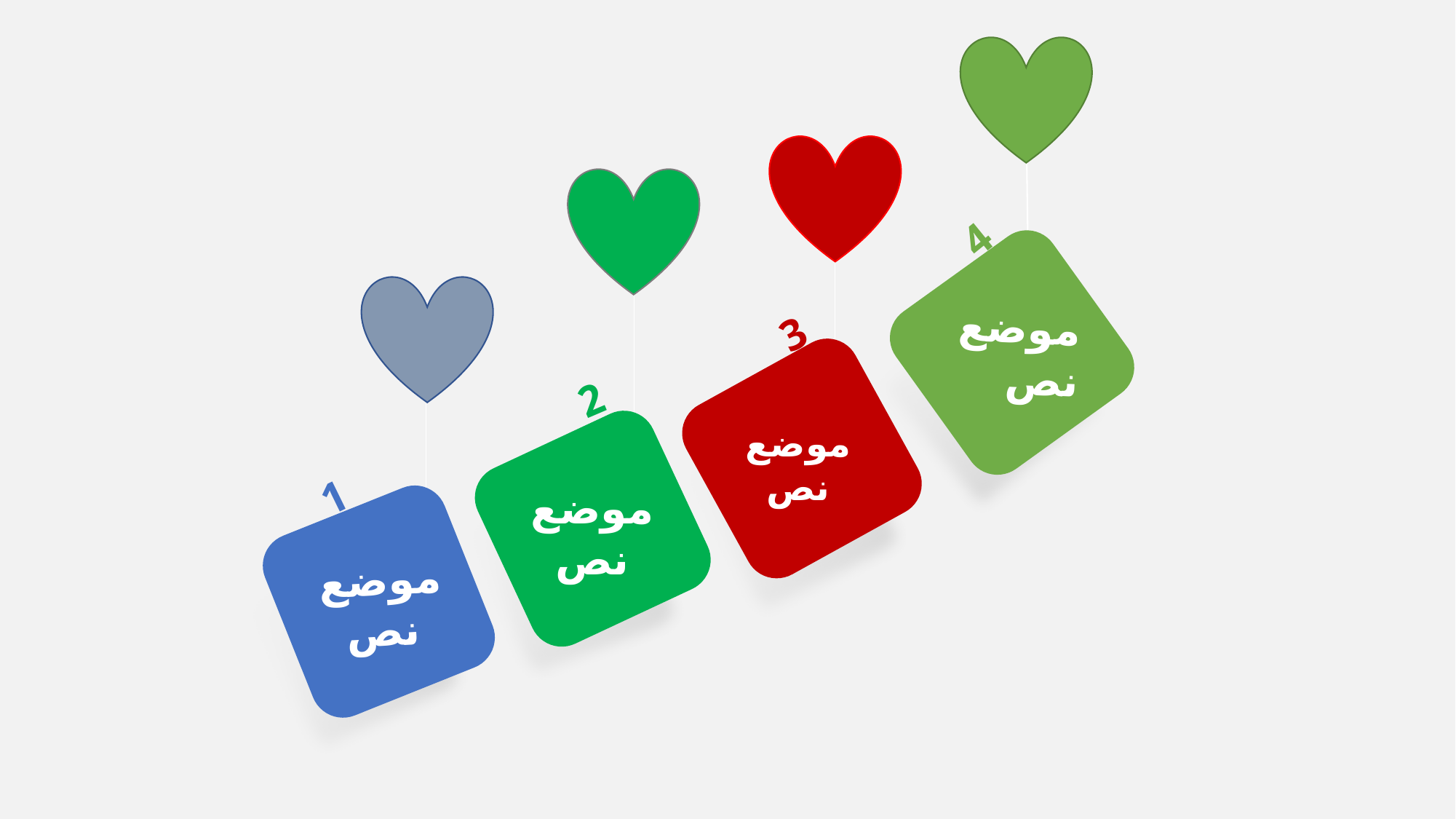

4

موضع نص
3

2

موضع نص
1

موضع نص
موضع نص